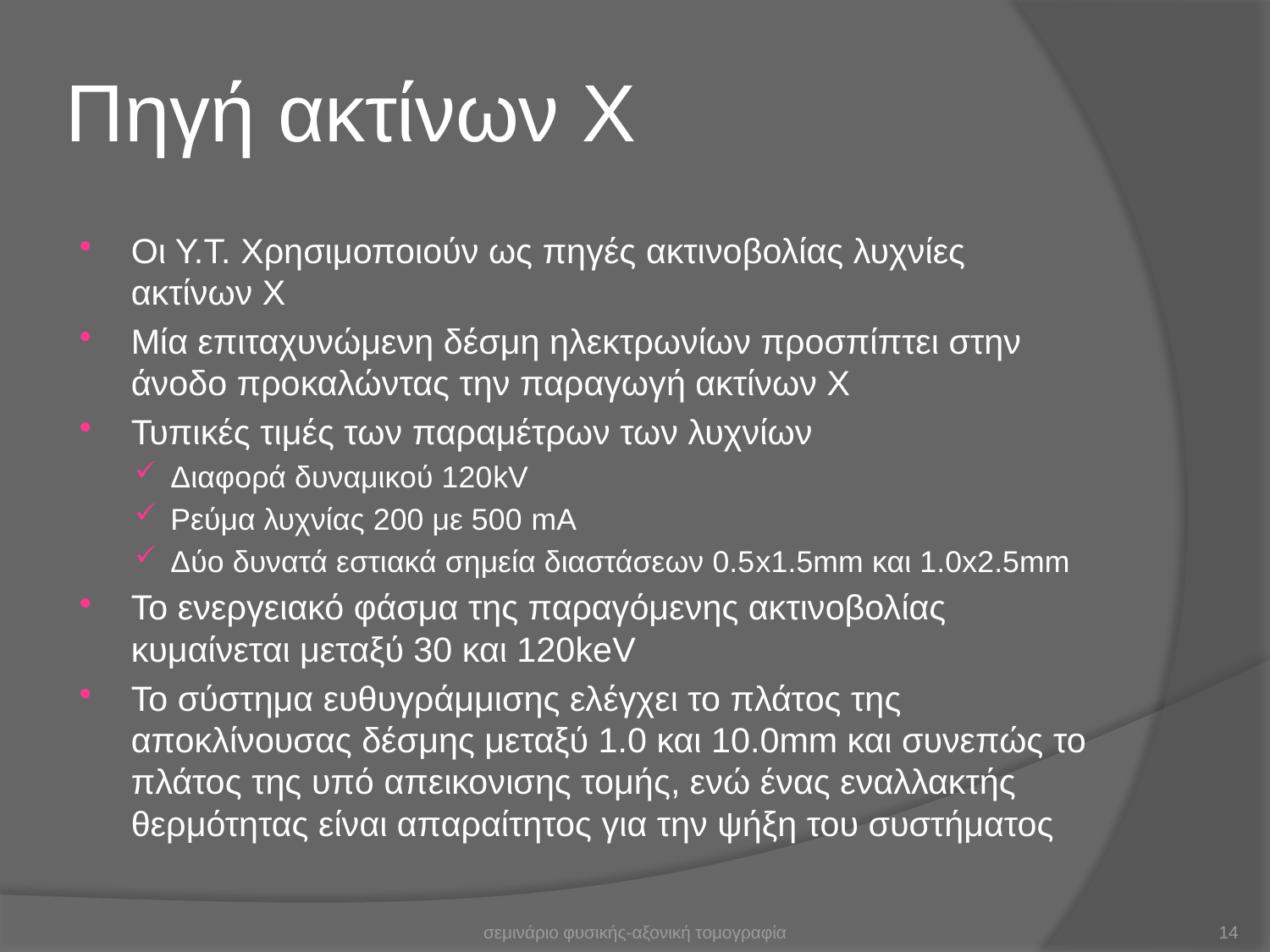

# Πηγή ακτίνων Χ
Οι Υ.Τ. Χρησιμοποιούν ως πηγές ακτινοβολίας λυχνίες ακτίνων Χ
Μία επιταχυνώμενη δέσμη ηλεκτρωνίων προσπίπτει στην άνοδο προκαλώντας την παραγωγή ακτίνων Χ
Τυπικές τιμές των παραμέτρων των λυχνίων
Διαφορά δυναμικού 120kV
Ρεύμα λυχνίας 200 με 500 mA
Δύο δυνατά εστιακά σημεία διαστάσεων 0.5x1.5mm και 1.0x2.5mm
Το ενεργειακό φάσμα της παραγόμενης ακτινοβολίας κυμαίνεται μεταξύ 30 και 120keV
Το σύστημα ευθυγράμμισης ελέγχει το πλάτος της αποκλίνουσας δέσμης μεταξύ 1.0 και 10.0mm και συνεπώς το πλάτος της υπό απεικονισης τομής, ενώ ένας εναλλακτής θερμότητας είναι απαραίτητος για την ψήξη του συστήματος
σεμινάριο φυσικής-αξονική τομογραφία
14